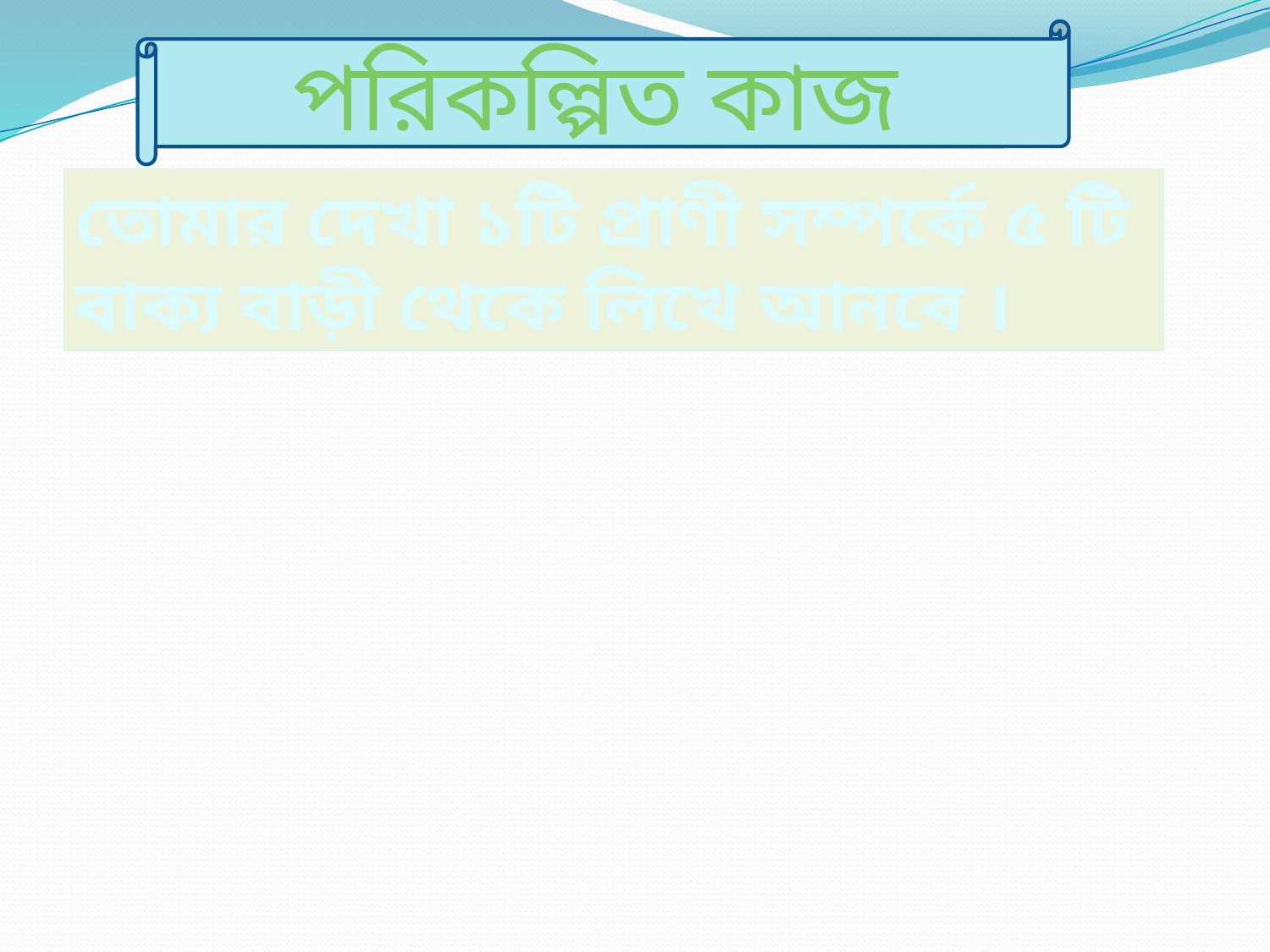

পরিকল্পিত কাজ
তোমার দেখা ১টি প্রাণী সম্পর্কে ৫ টি বাক্য বাড়ী থেকে লিখে আনবে ।